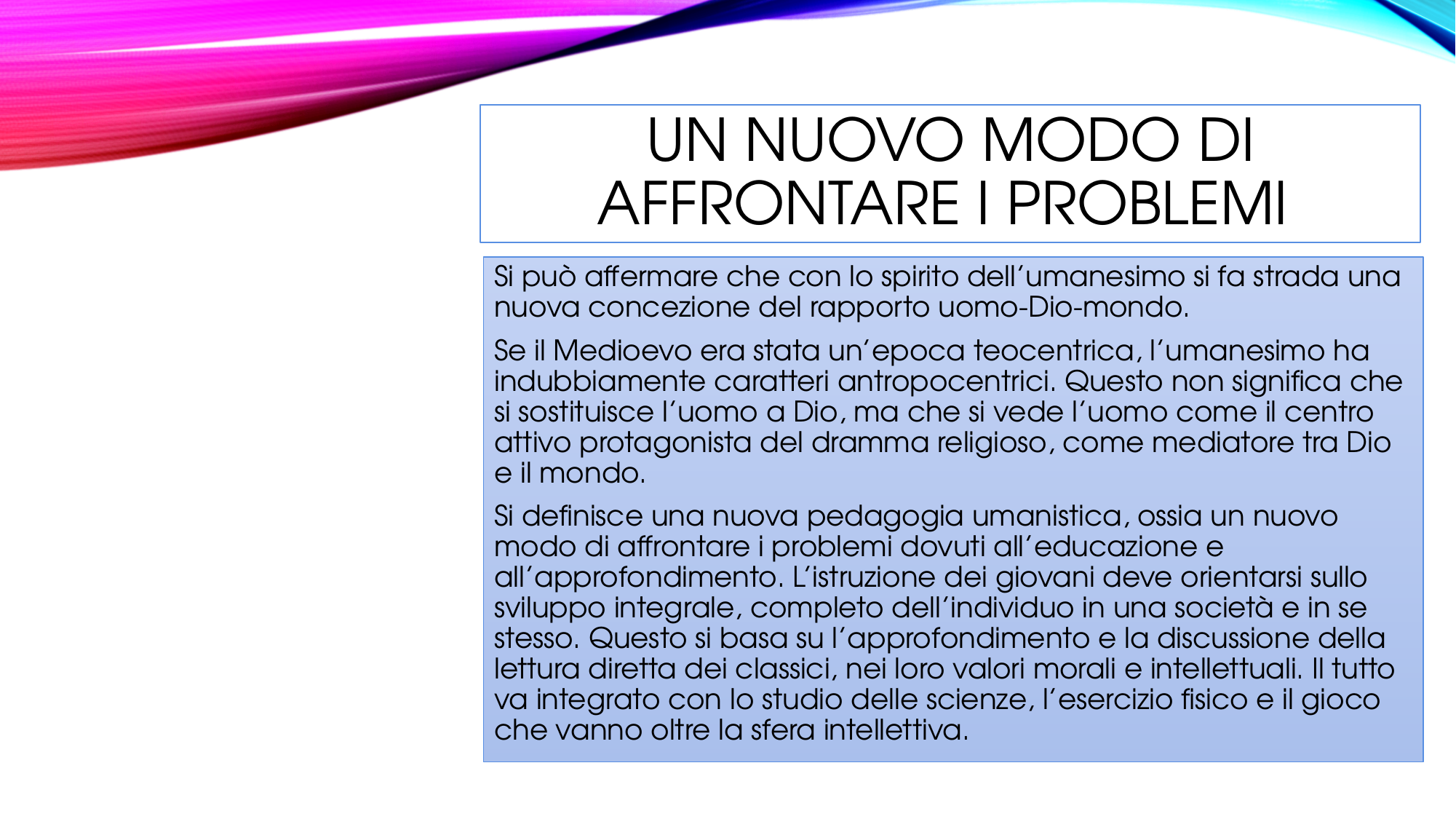

# Un nuovo modo di affrontare i problemi
Si può affermare che con lo spirito dell’umanesimo si fa strada una nuova concezione del rapporto uomo-Dio-mondo.
Se il Medioevo era stata un’epoca teocentrica, l’umanesimo ha indubbiamente caratteri antropocentrici. Questo non significa che si sostituisce l’uomo a Dio, ma che si vede l’uomo come il centro attivo protagonista del dramma religioso, come mediatore tra Dio e il mondo.
Si definisce una nuova pedagogia umanistica, ossia un nuovo modo di affrontare i problemi dovuti all’educazione e all’approfondimento. L’istruzione dei giovani deve orientarsi sullo sviluppo integrale, completo dell’individuo in una società e in se stesso. Questo si basa su l’approfondimento e la discussione della lettura diretta dei classici, nei loro valori morali e intellettuali. Il tutto va integrato con lo studio delle scienze, l’esercizio fisico e il gioco che vanno oltre la sfera intellettiva.